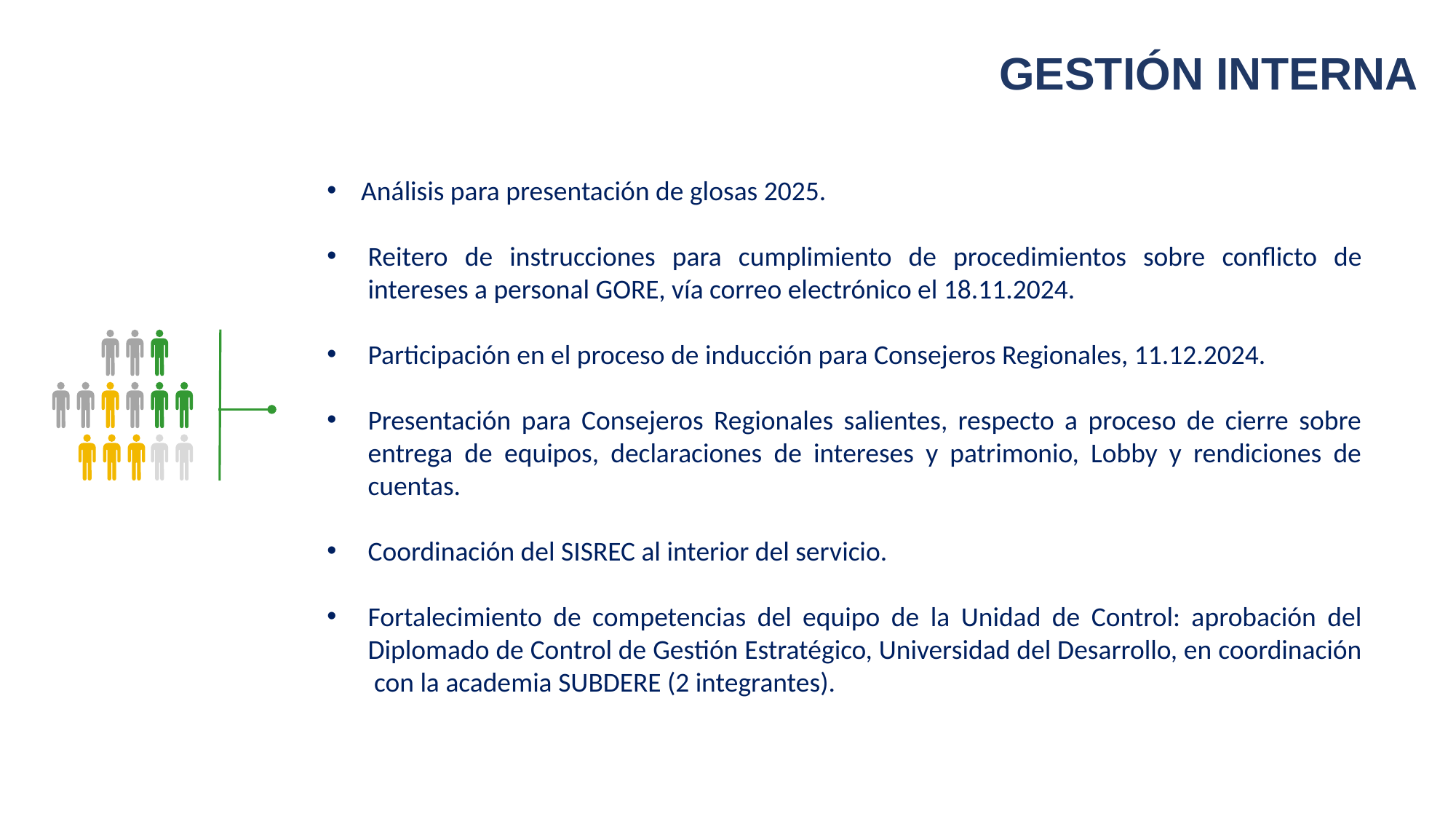

GESTIÓN INTERNA

Análisis para presentación de glosas 2025.

Reitero de instrucciones para cumplimiento de procedimientos sobre conflicto de intereses a personal GORE, vía correo electrónico el 18.11.2024.

Participación en el proceso de inducción para Consejeros Regionales, 11.12.2024.

Presentación para Consejeros Regionales salientes, respecto a proceso de cierre sobre entrega de equipos, declaraciones de intereses y patrimonio, Lobby y rendiciones de cuentas.

Coordinación del SISREC al interior del servicio.

Fortalecimiento de competencias del equipo de la Unidad de Control: aprobación del Diplomado de Control de Gestión Estratégico, Universidad del Desarrollo, en coordinación  con la academia SUBDERE (2 integrantes).